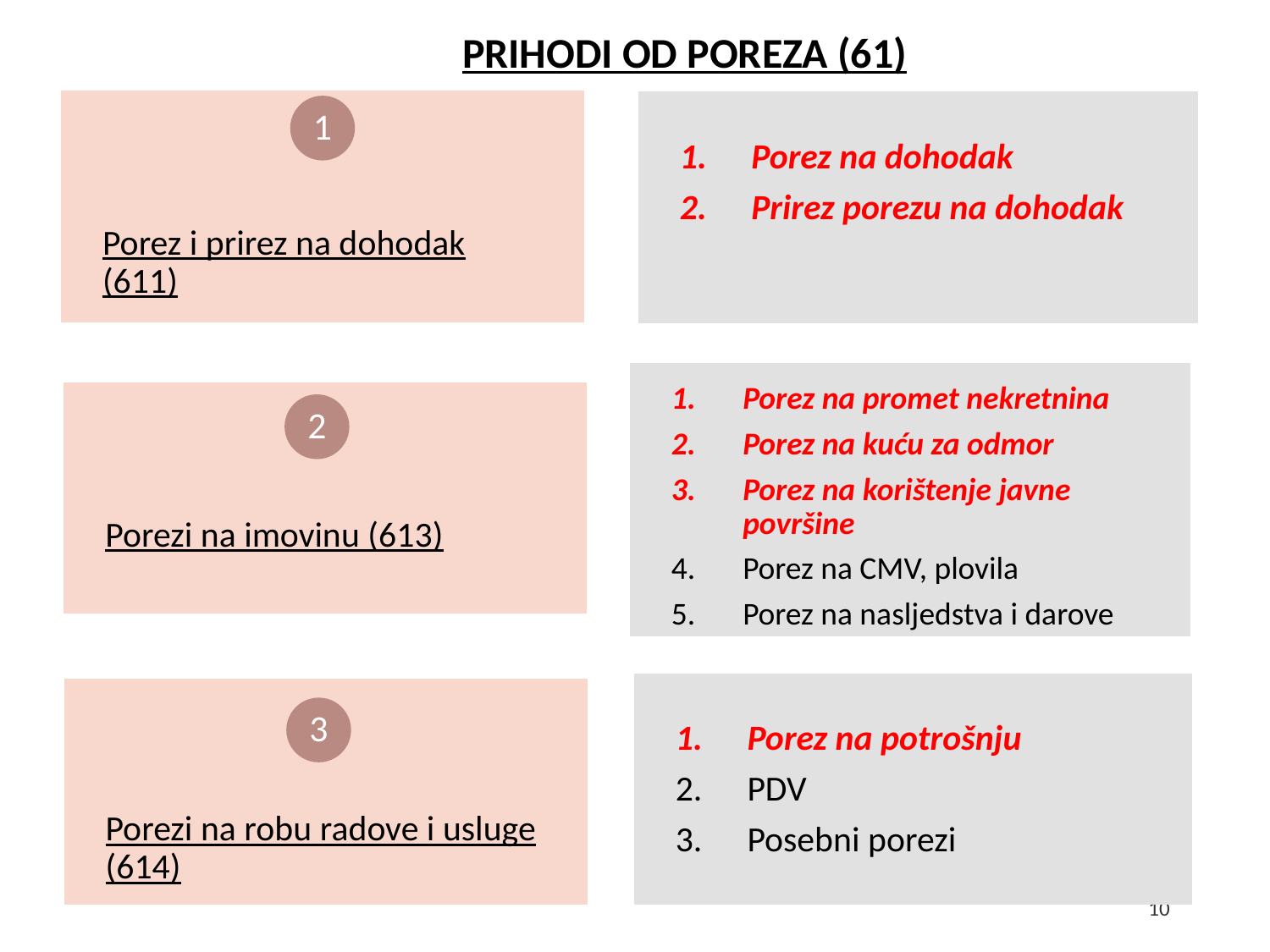

# A.1.1.  PRIHODI OD POREZA (61) A1

Porez i prirez na dohodak (611)

Porez na dohodak
Prirez porezu na dohodak

1

Porez na promet nekretnina
Porez na kuću za odmor
Porez na korištenje javne  površine
Porez na CMV, plovila
Porez na nasljedstva i darove

Porezi na imovinu (613)

2

Porez na potrošnju
PDV
Posebni porezi

Porezi na robu radove i usluge (614)

3
10